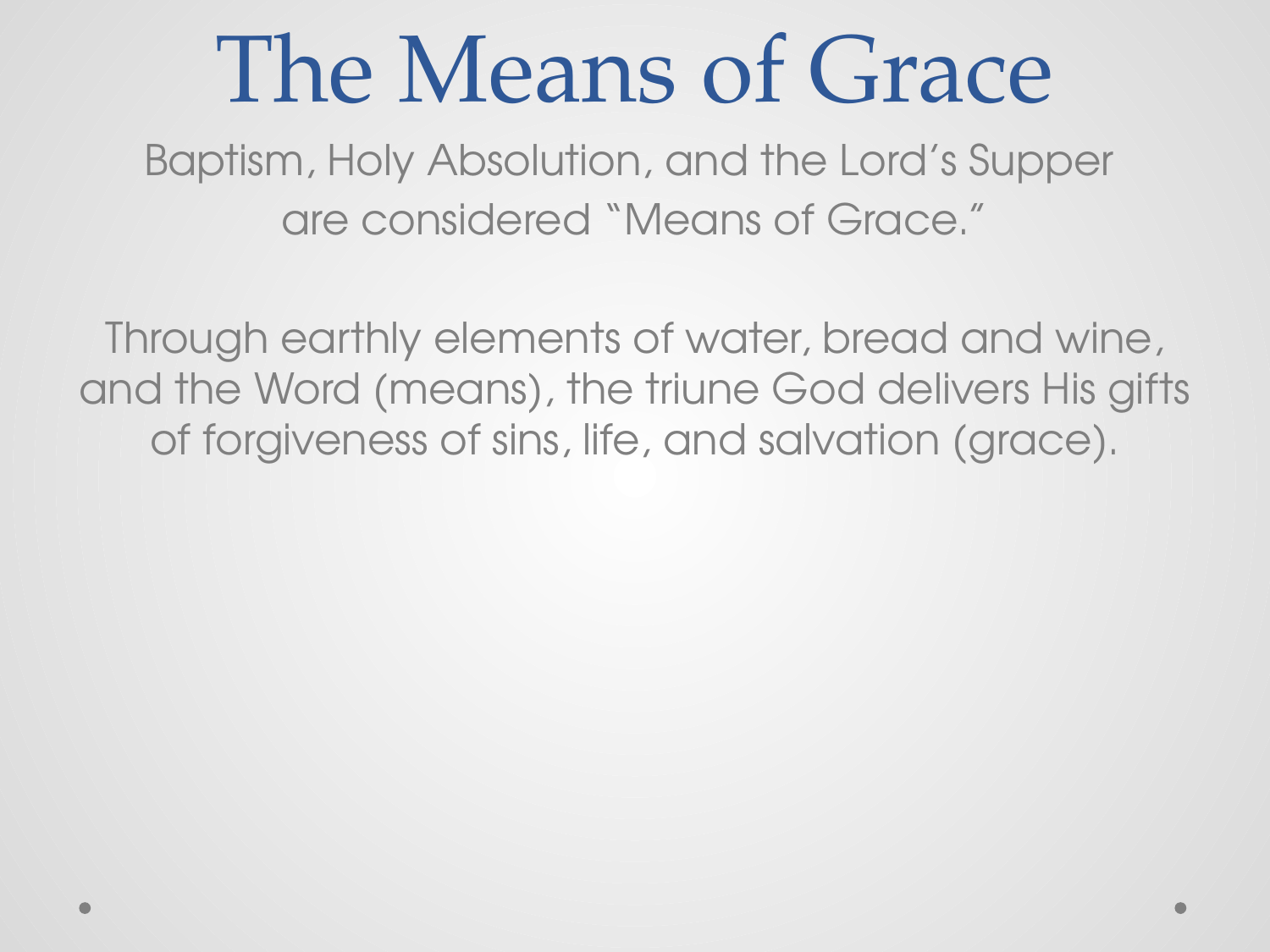

# The Means of Grace
Baptism, Holy Absolution, and the Lord’s Supper
are considered “Means of Grace.”

Through earthly elements of water, bread and wine, and the Word (means), the triune God delivers His gifts of forgiveness of sins, life, and salvation (grace).